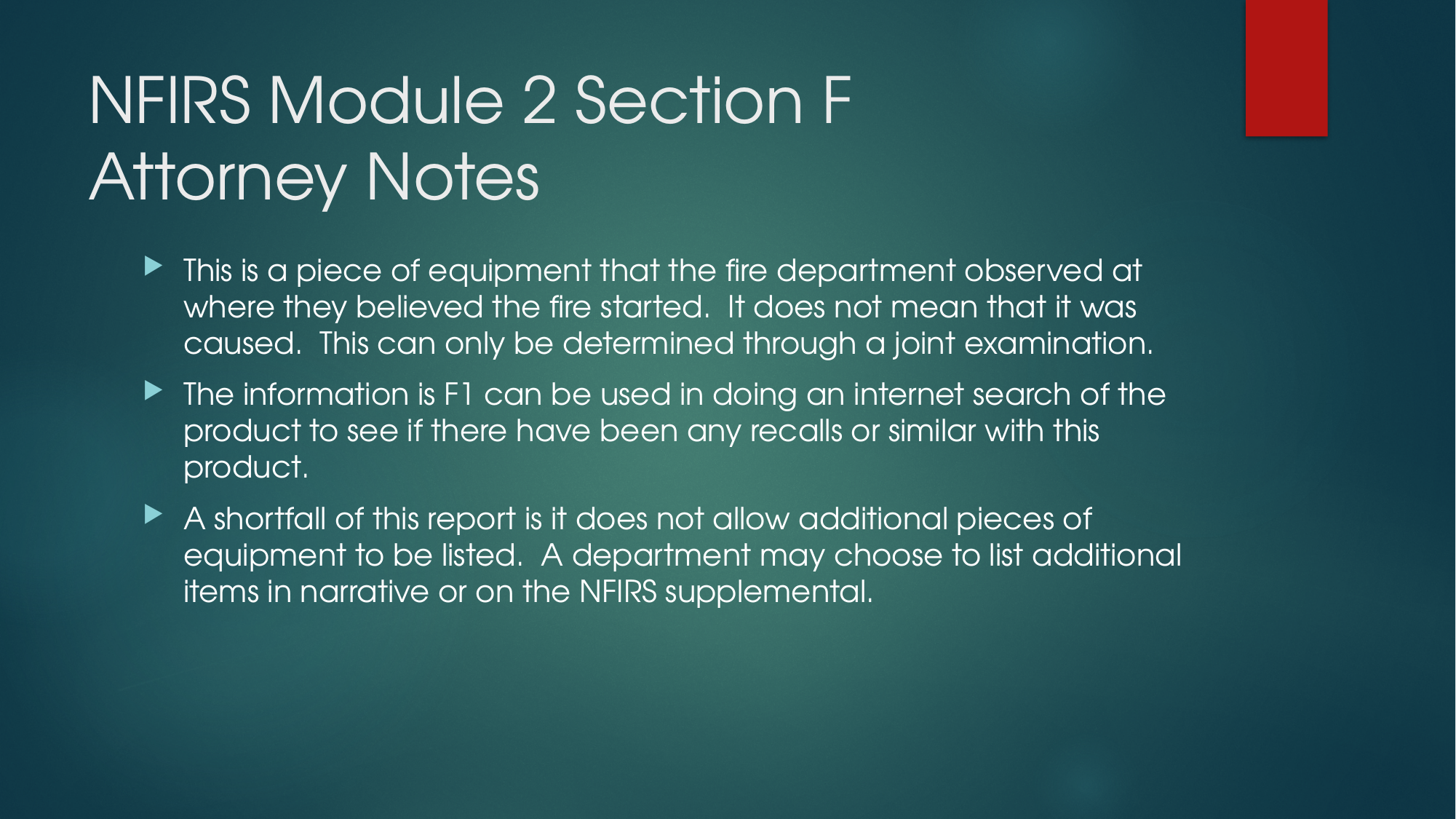

# NFIRS Module 2 Section F Attorney Notes
This is a piece of equipment that the fire department observed at where they believed the fire started.  It does not mean that it was caused.  This can only be determined through a joint examination.
The information is F1 can be used in doing an internet search of the product to see if there have been any recalls or similar with this product.
A shortfall of this report is it does not allow additional pieces of equipment to be listed.  A department may choose to list additional items in narrative or on the NFIRS supplemental.